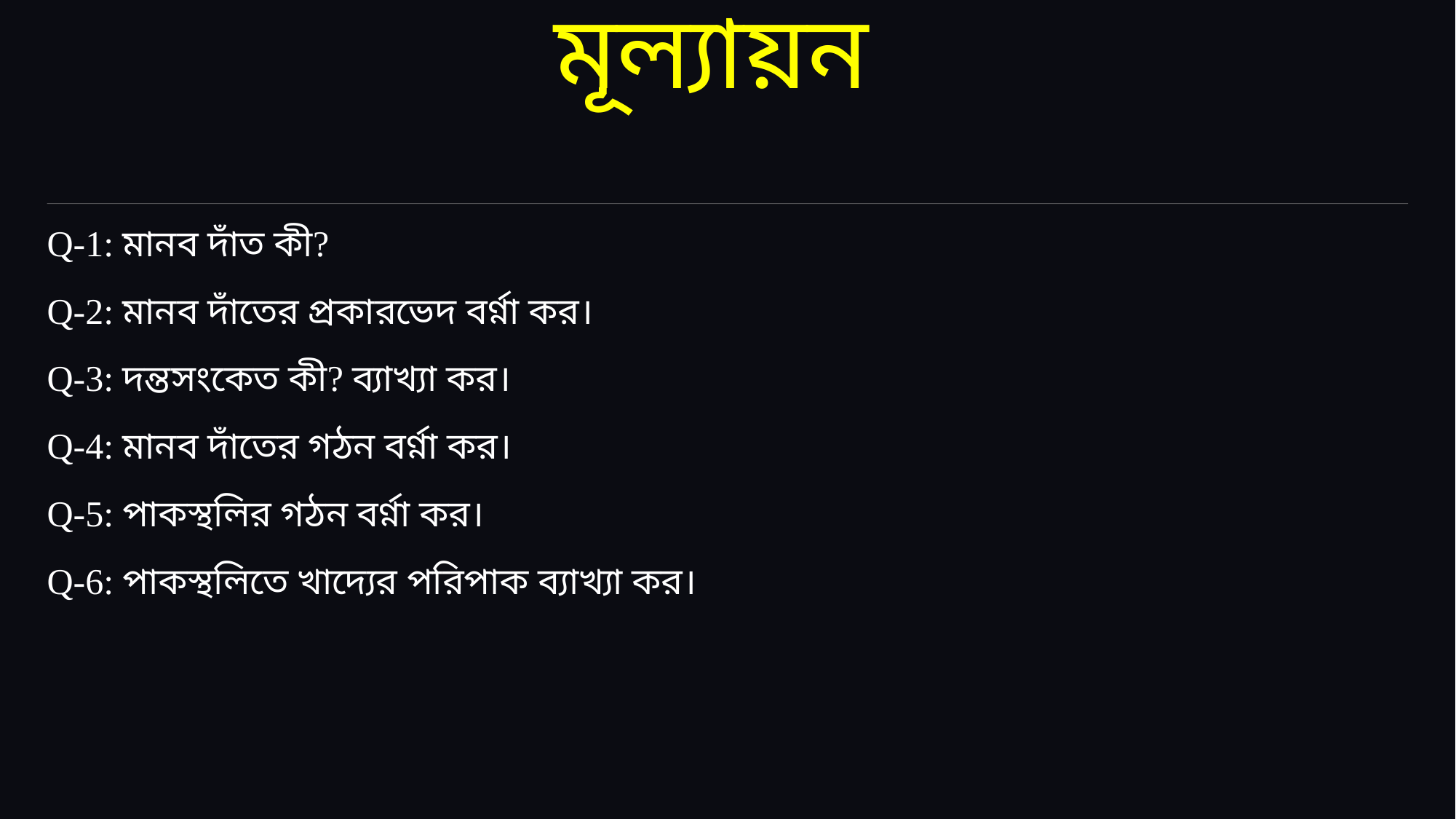

# মূল্যায়ন
Q-1: মানব দাঁত কী?
Q-2: মানব দাঁতের প্রকারভেদ বর্ণ্না কর।
Q-3: দন্তসংকেত কী? ব্যাখ্যা কর।
Q-4: মানব দাঁতের গঠন বর্ণ্না কর।
Q-5: পাকস্থলির গঠন বর্ণ্না কর।
Q-6: পাকস্থলিতে খাদ্যের পরিপাক ব্যাখ্যা কর।